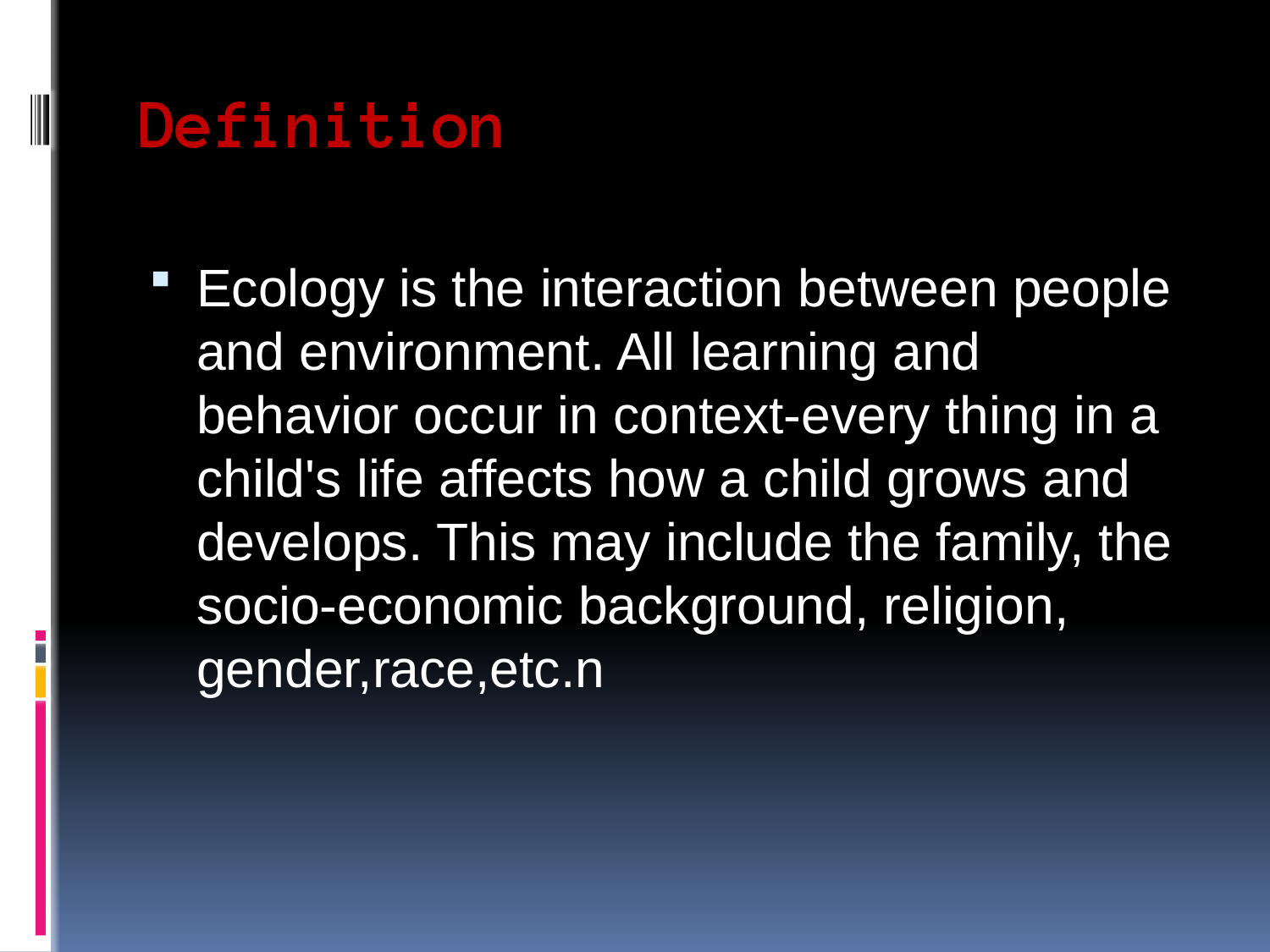

# Definition
Ecology is the interaction between people and environment. All learning and behavior occur in context-every thing in a child's life affects how a child grows and develops. This may include the family, the socio-economic background, religion, gender,race,etc.n